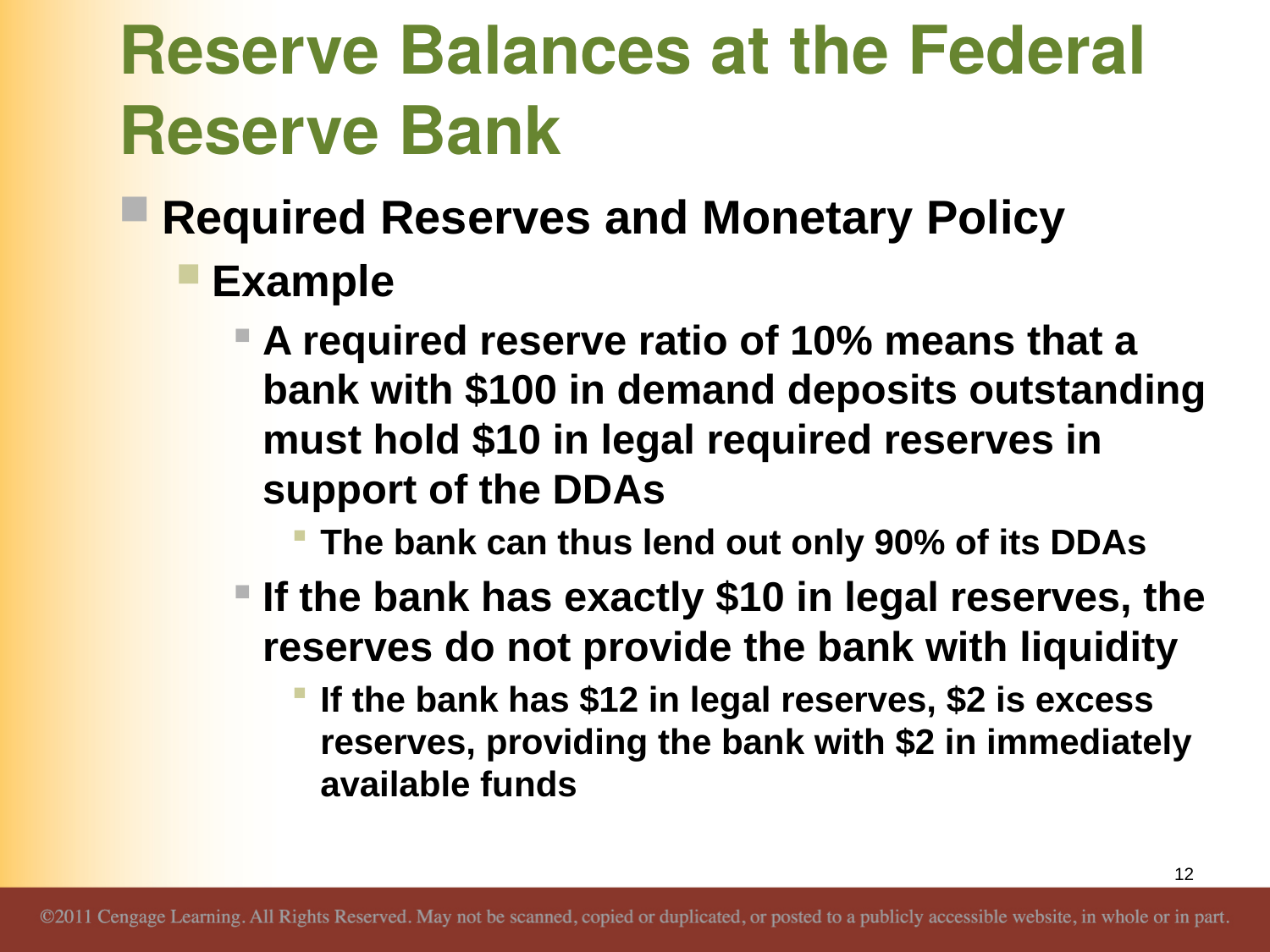

# Reserve Balances at the Federal Reserve Bank
Required Reserves and Monetary Policy
Example
A required reserve ratio of 10% means that a bank with $100 in demand deposits outstanding must hold $10 in legal required reserves in support of the DDAs
The bank can thus lend out only 90% of its DDAs
If the bank has exactly $10 in legal reserves, the reserves do not provide the bank with liquidity
If the bank has $12 in legal reserves, $2 is excess reserves, providing the bank with $2 in immediately available funds
12